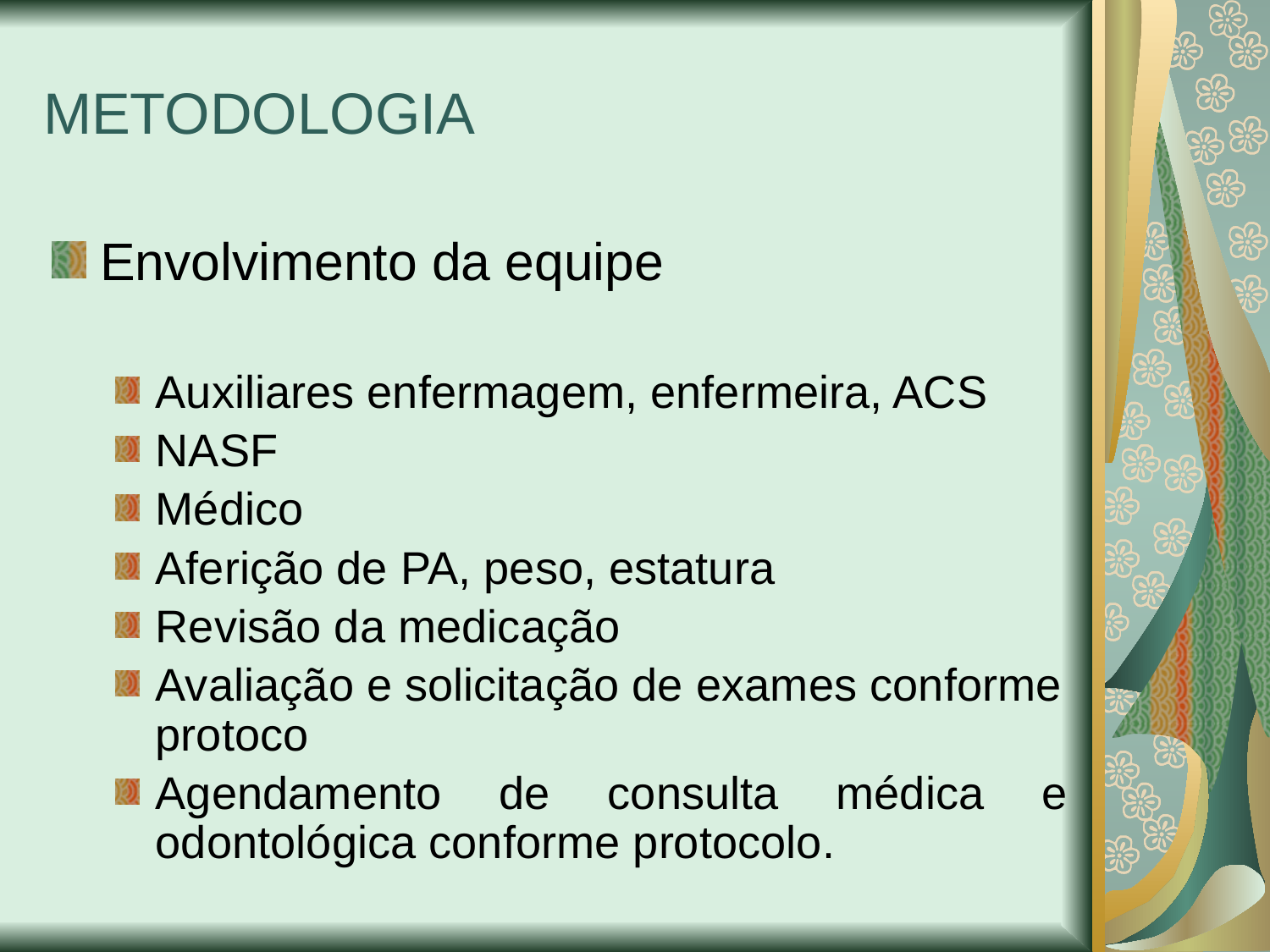

METODOLOGIA
Envolvimento da equipe

Auxiliares enfermagem, enfermeira, ACS
NASF
Médico
Aferição de PA, peso, estatura
Revisão da medicação
Avaliação e solicitação de exames conforme protoco
Agendamento de consulta médica e odontológica conforme protocolo.